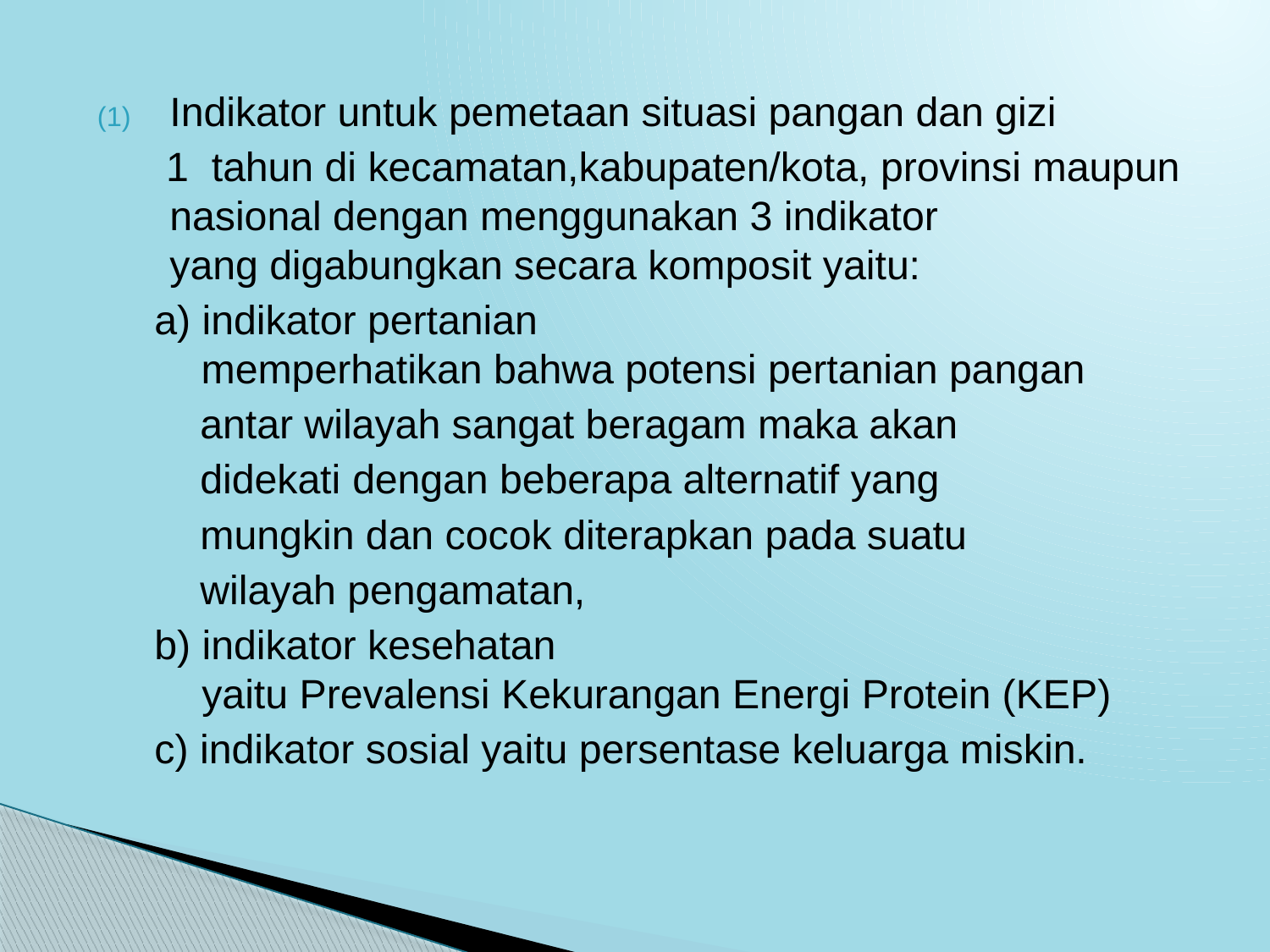

Indikator untuk pemetaan situasi pangan dan gizi
      1  tahun di kecamatan,kabupaten/kota, provinsi maupun nasional dengan menggunakan 3 indikator
yang digabungkan secara komposit yaitu:
     a) indikator pertanian
         memperhatikan bahwa potensi pertanian pangan
         antar wilayah sangat beragam maka akan
         didekati dengan beberapa alternatif yang
         mungkin dan cocok diterapkan pada suatu
         wilayah pengamatan,
     b) indikator kesehatan
      yaitu Prevalensi Kekurangan Energi Protein (KEP)
     c) indikator sosial yaitu persentase keluarga miskin.